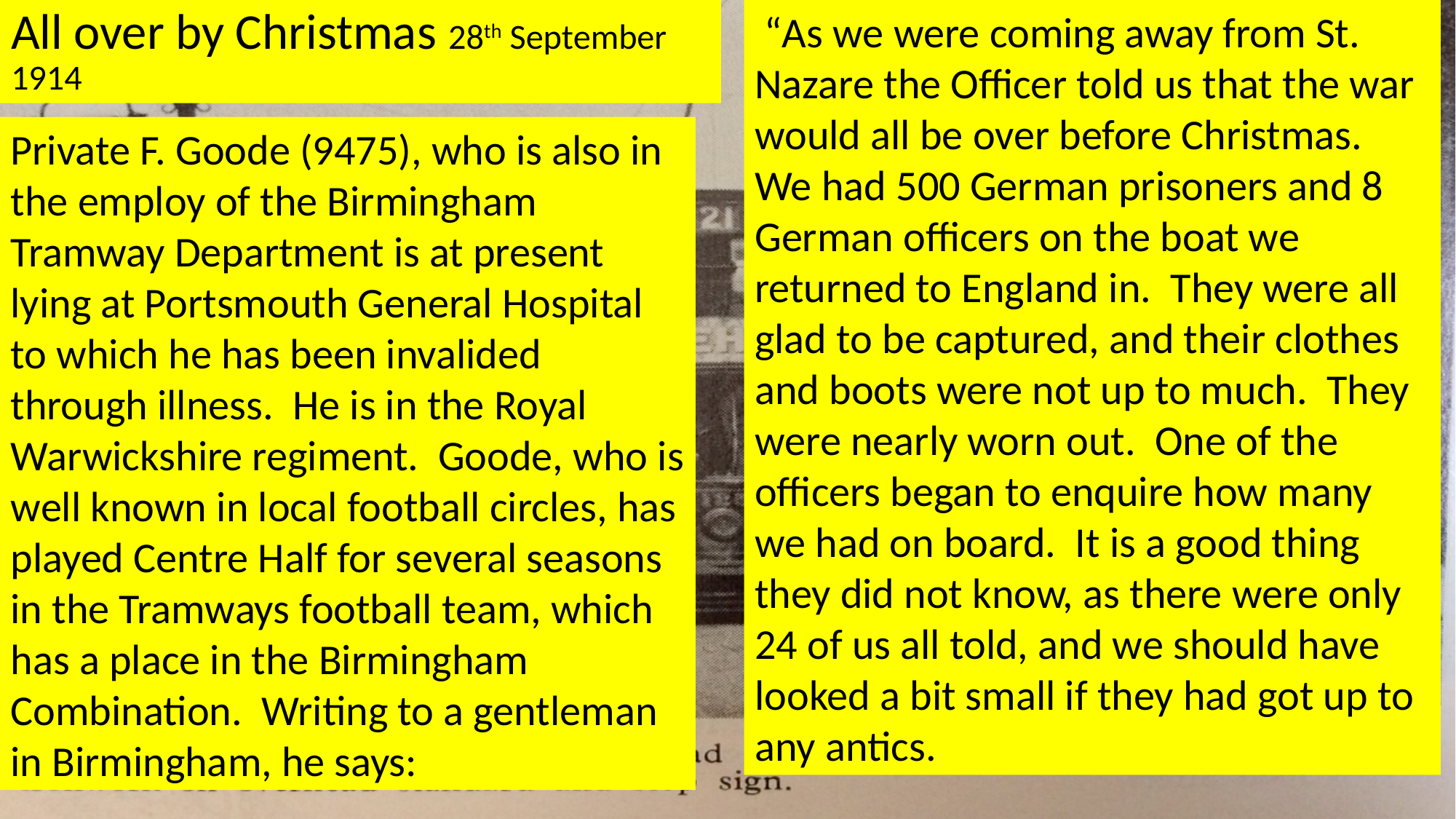

“As we were coming away from St. Nazare the Officer told us that the war would all be over before Christmas.  We had 500 German prisoners and 8 German officers on the boat we returned to England in.  They were all glad to be captured, and their clothes and boots were not up to much.  They were nearly worn out.  One of the officers began to enquire how many we had on board.  It is a good thing they did not know, as there were only 24 of us all told, and we should have looked a bit small if they had got up to any antics.
# All over by Christmas 28th September 1914
Private F. Goode (9475), who is also in the employ of the Birmingham Tramway Department is at present lying at Portsmouth General Hospital to which he has been invalided through illness.  He is in the Royal Warwickshire regiment.  Goode, who is well known in local football circles, has played Centre Half for several seasons in the Tramways football team, which has a place in the Birmingham Combination.  Writing to a gentleman in Birmingham, he says: